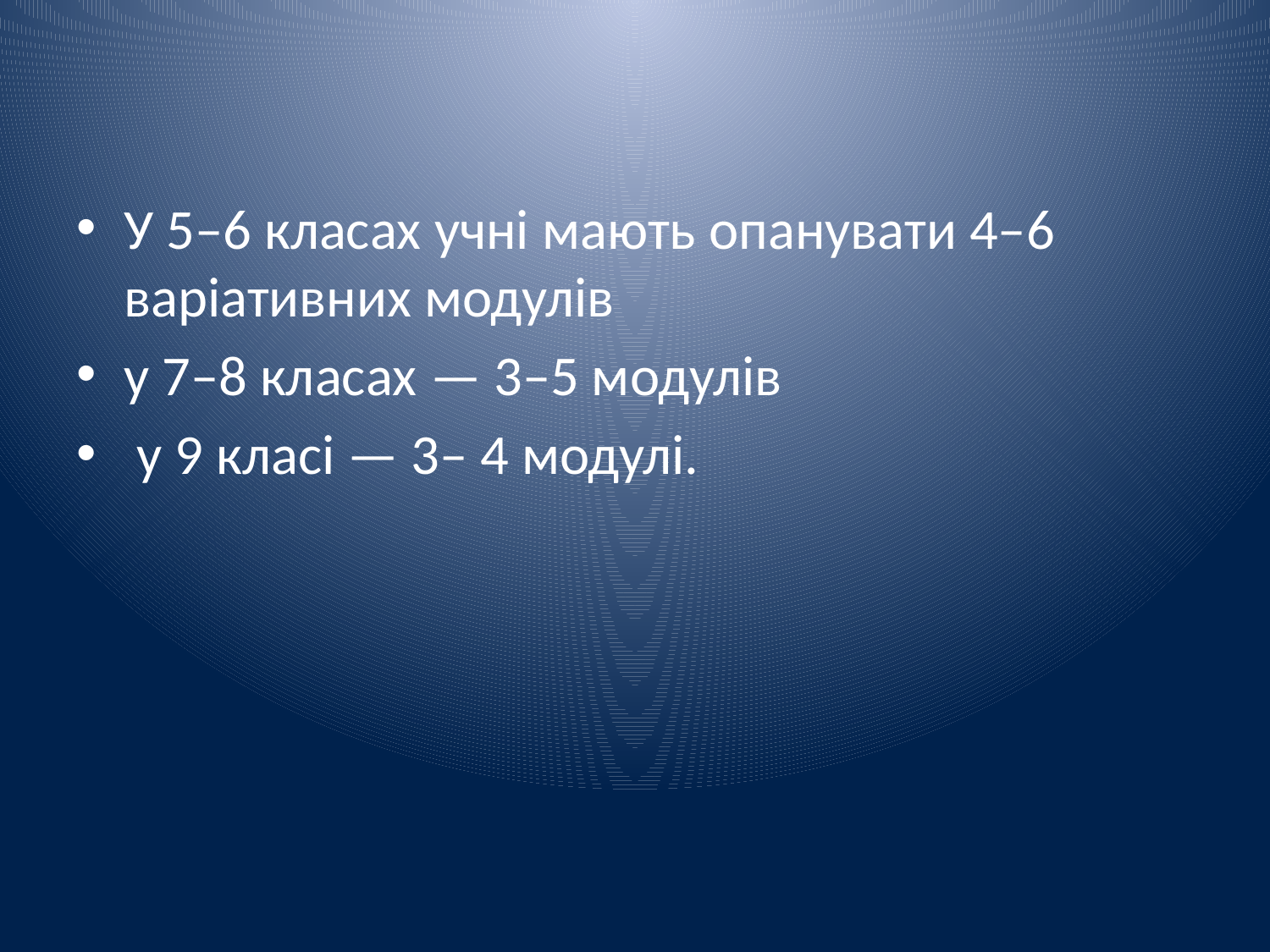

У 5–6 класах учні мають опанувати 4–6 варіативних модулів
у 7–8 класах — 3–5 модулів
 у 9 класі — 3– 4 модулі.